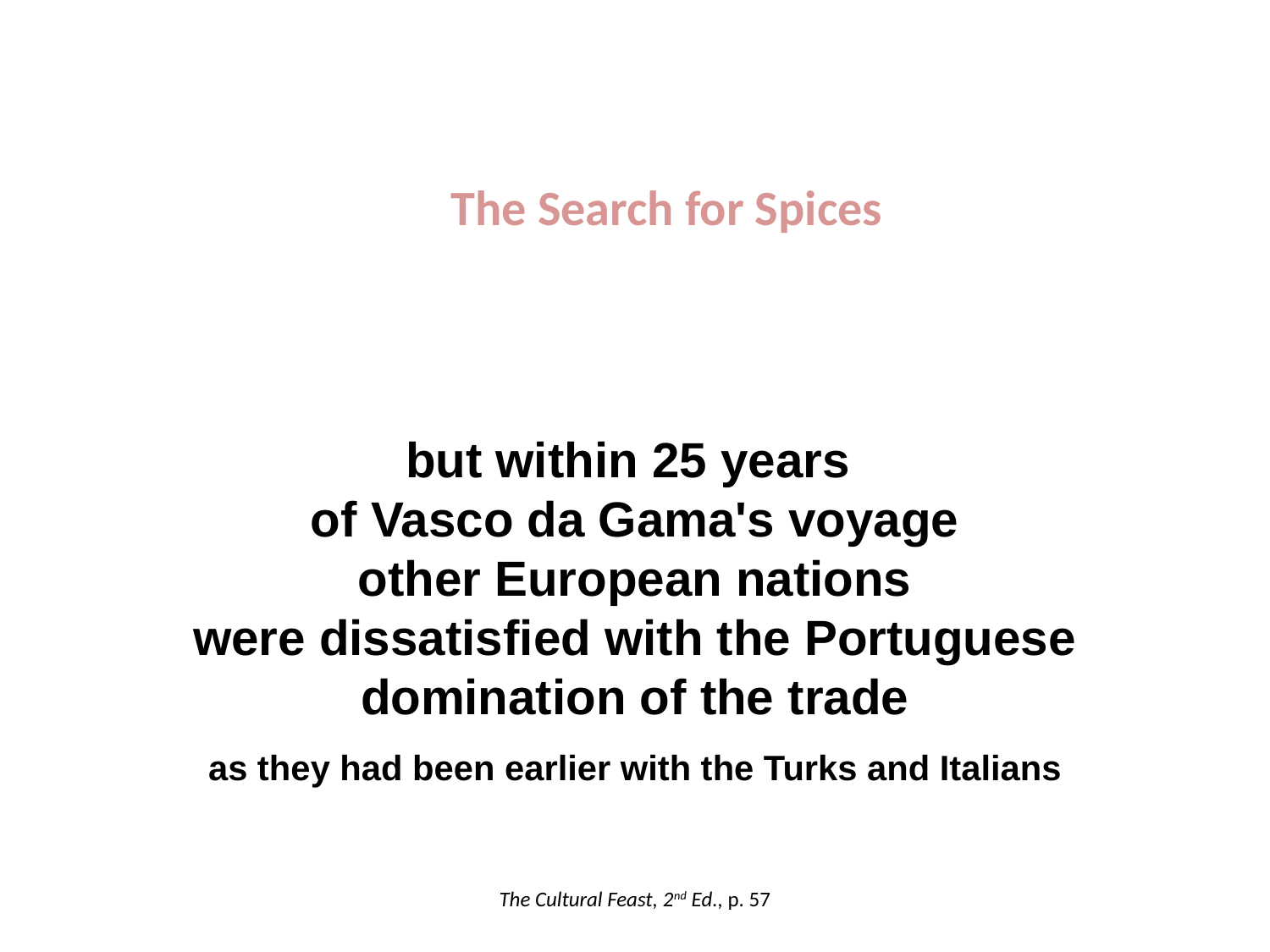

The Search for Spices

but within 25 years
of Vasco da Gama's voyage
other European nations
were dissatisfied with the Portuguese domination of the trade

as they had been earlier with the Turks and Italians
The Cultural Feast, 2nd Ed., p. 57